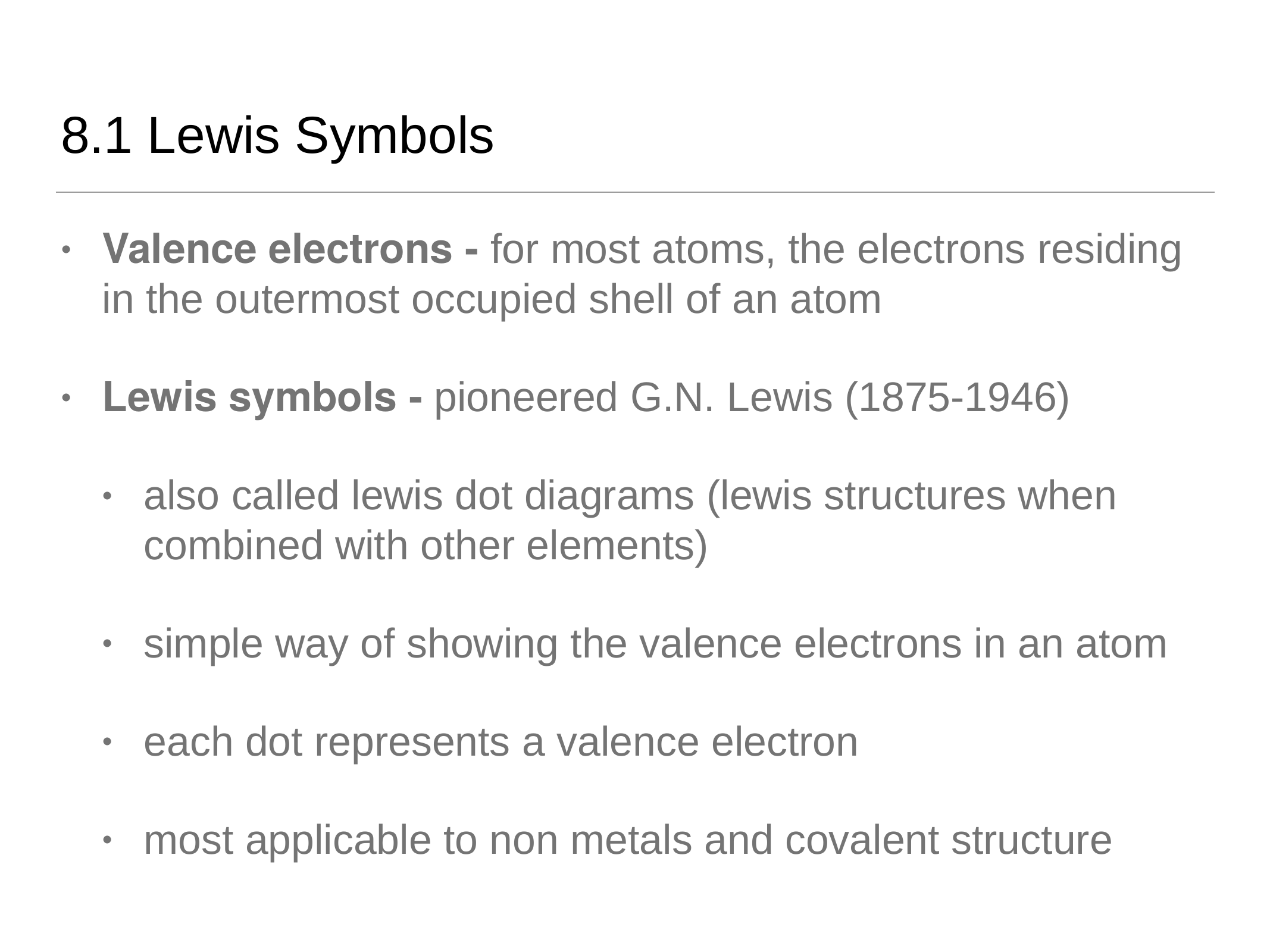

# 8.1 Lewis Symbols
Valence electrons - for most atoms, the electrons residing in the outermost occupied shell of an atom
Lewis symbols - pioneered G.N. Lewis (1875-1946)
also called lewis dot diagrams (lewis structures when combined with other elements)
simple way of showing the valence electrons in an atom
each dot represents a valence electron
most applicable to non metals and covalent structure